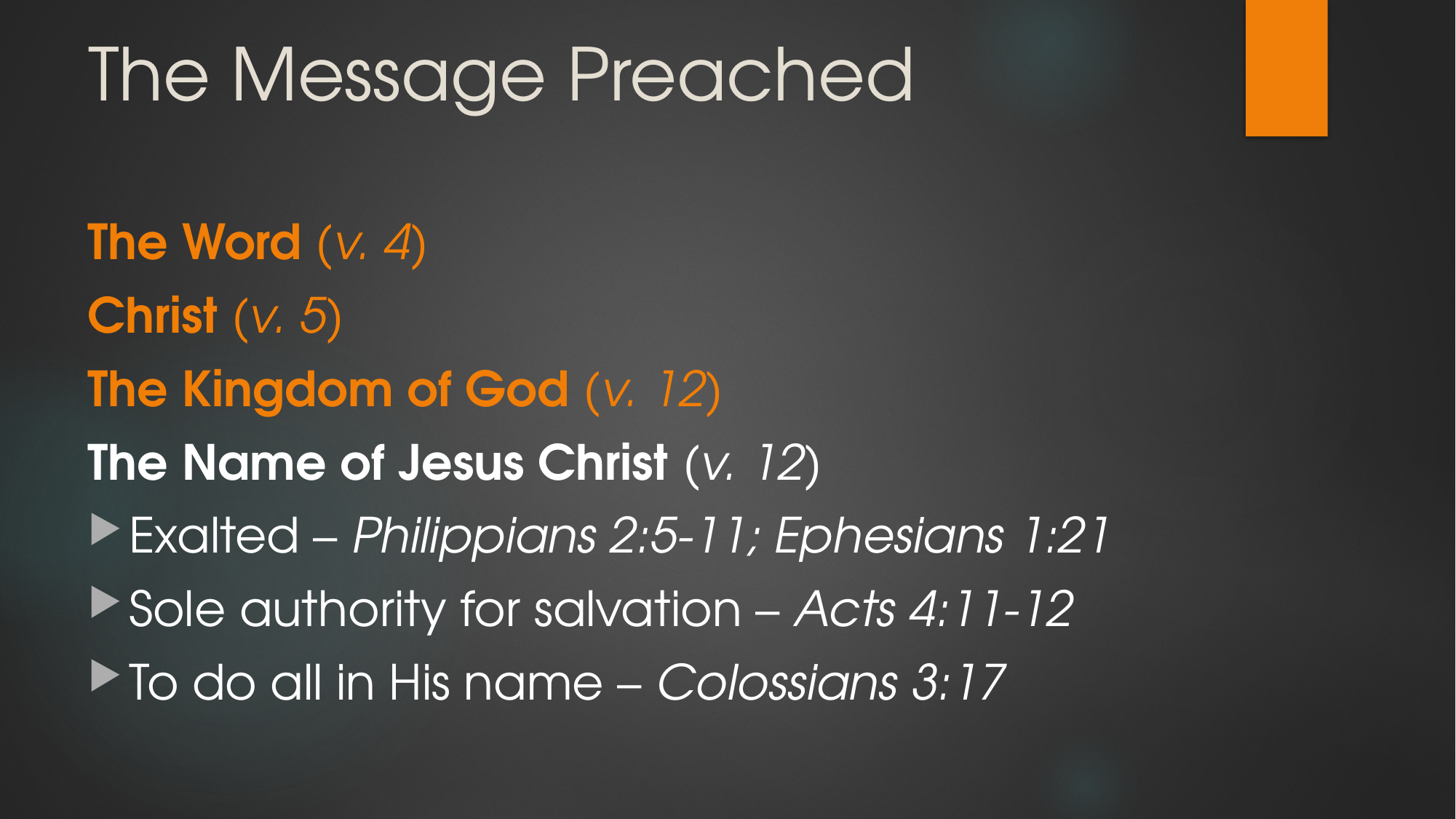

# The Message Preached
The Word (v. 4)
Christ (v. 5)
The Kingdom of God (v. 12)
The Name of Jesus Christ (v. 12)
Exalted – Philippians 2:5-11; Ephesians 1:21
Sole authority for salvation – Acts 4:11-12
To do all in His name – Colossians 3:17